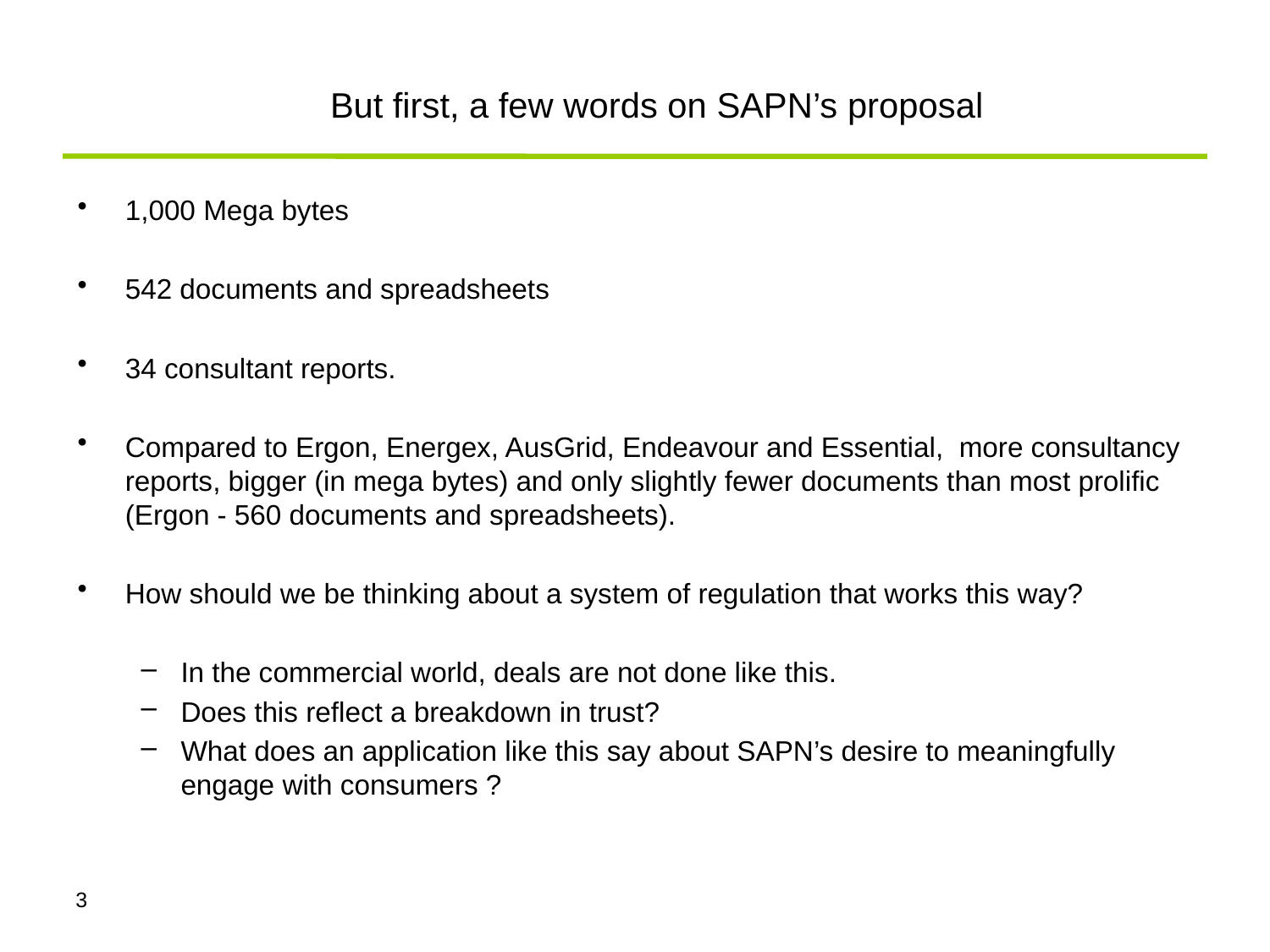

But first, a few words on SAPN’s proposal
1,000 Mega bytes

542 documents and spreadsheets

34 consultant reports.

Compared to Ergon, Energex, AusGrid, Endeavour and Essential,  more consultancy reports, bigger (in mega bytes) and only slightly fewer documents than most prolific (Ergon - 560 documents and spreadsheets).

How should we be thinking about a system of regulation that works this way?

In the commercial world, deals are not done like this.
Does this reflect a breakdown in trust?
What does an application like this say about SAPN’s desire to meaningfully engage with consumers ?

3